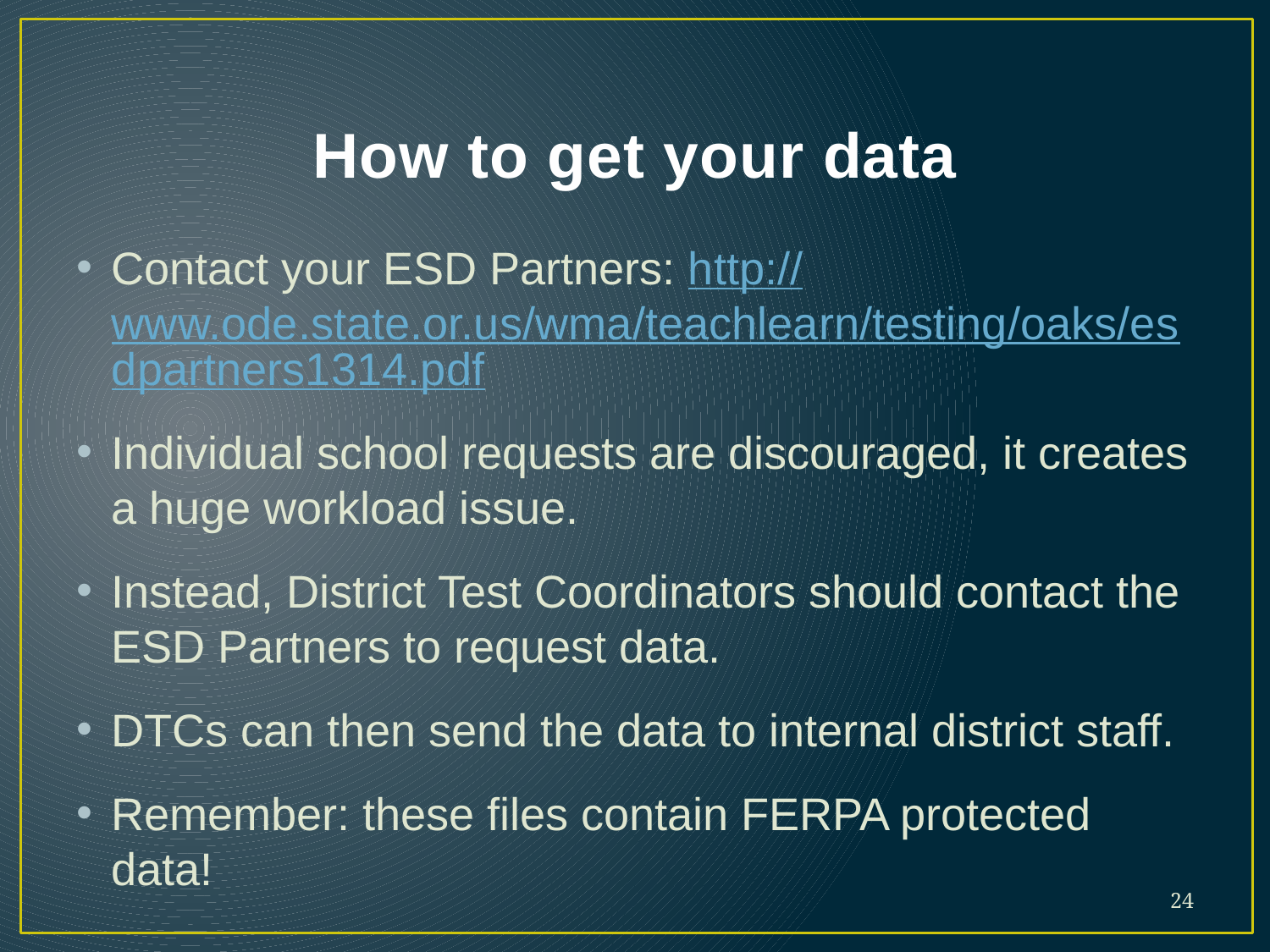

# How to get your data
Contact your ESD Partners: http://www.ode.state.or.us/wma/teachlearn/testing/oaks/esdpartners1314.pdf
Individual school requests are discouraged, it creates a huge workload issue.
Instead, District Test Coordinators should contact the ESD Partners to request data.
DTCs can then send the data to internal district staff.
Remember: these files contain FERPA protected data!

24